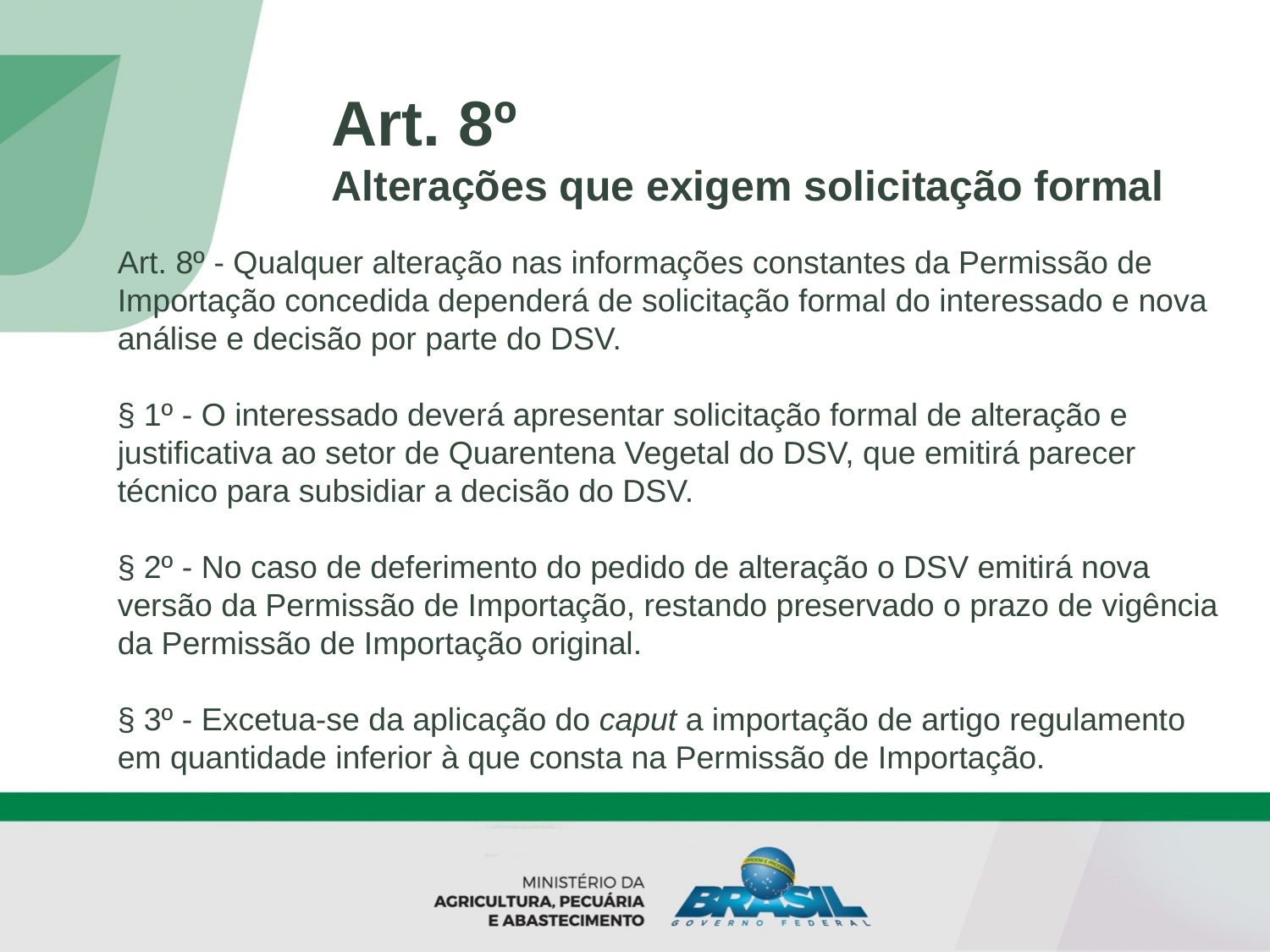

Art. 8º
Alterações que exigem solicitação formal
Art. 8º - Qualquer alteração nas informações constantes da Permissão de Importação concedida dependerá de solicitação formal do interessado e nova análise e decisão por parte do DSV.

§ 1º - O interessado deverá apresentar solicitação formal de alteração e justificativa ao setor de Quarentena Vegetal do DSV, que emitirá parecer técnico para subsidiar a decisão do DSV.

§ 2º - No caso de deferimento do pedido de alteração o DSV emitirá nova versão da Permissão de Importação, restando preservado o prazo de vigência da Permissão de Importação original.

§ 3º - Excetua-se da aplicação do caput a importação de artigo regulamento em quantidade inferior à que consta na Permissão de Importação.